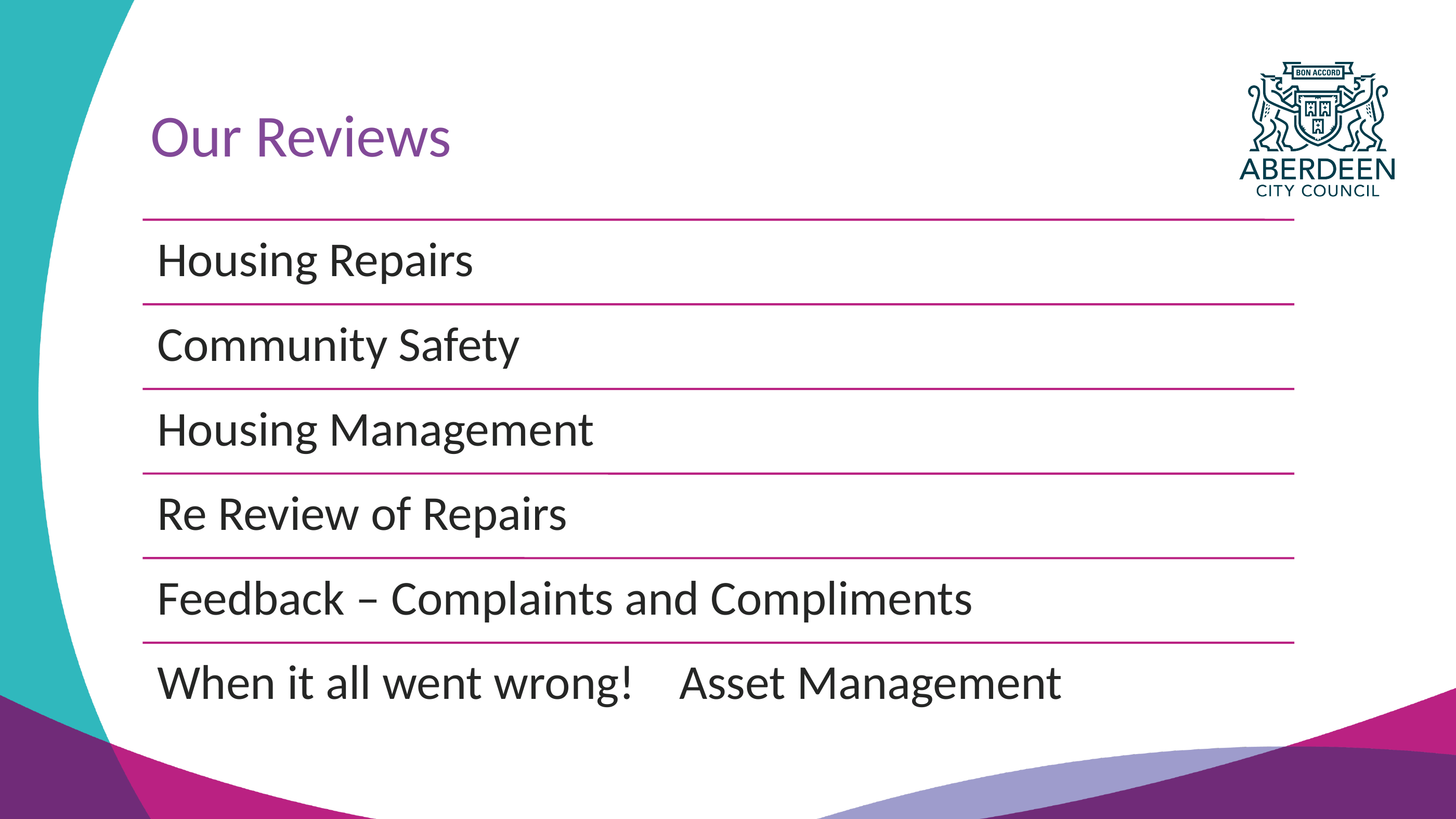

# Our Reviews
Housing Repairs
Community Safety
Housing Management
Re Review of Repairs
Feedback – Complaints and Compliments
When it all went wrong!    Asset Management